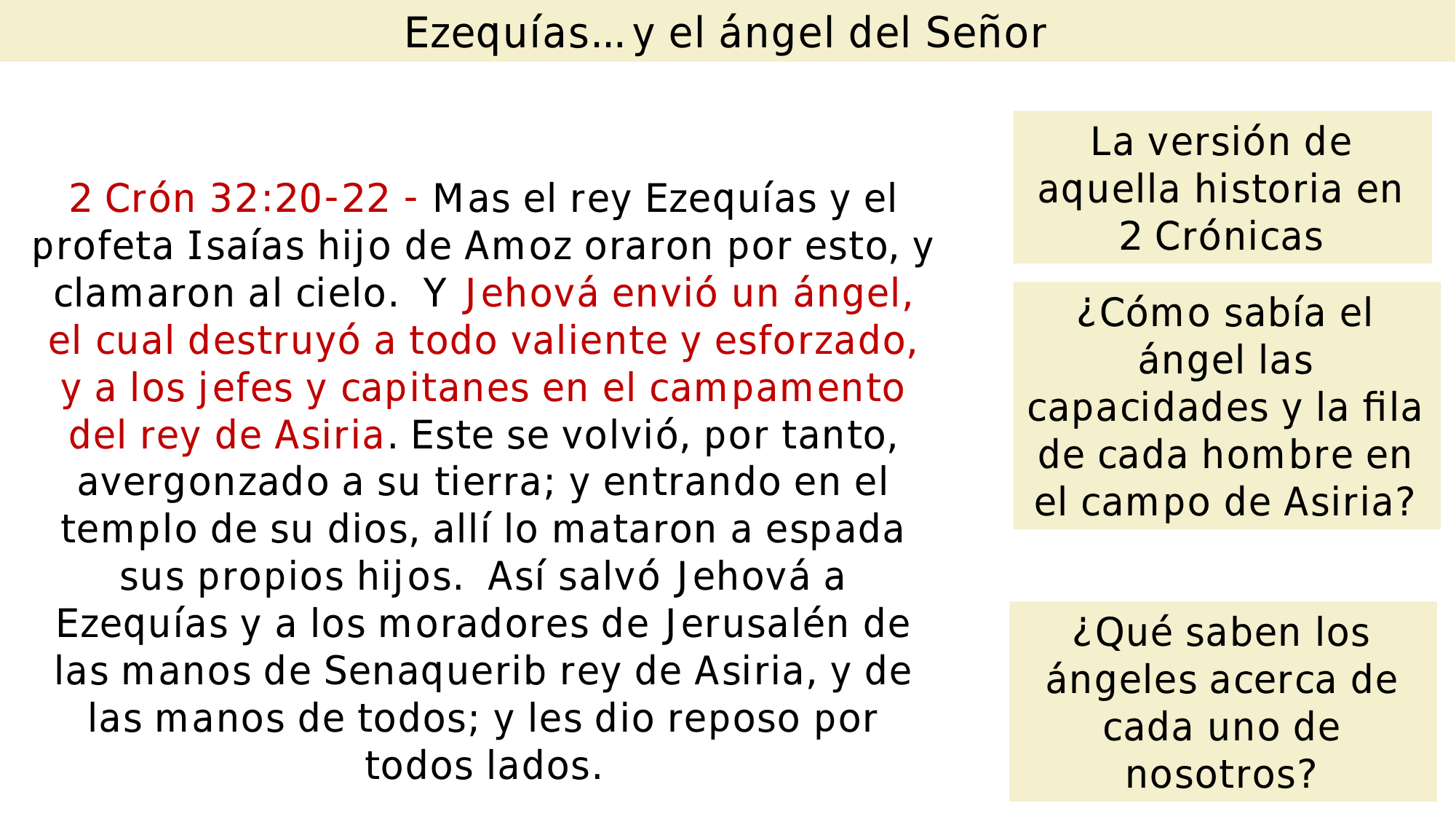

Ezequías…y el ángel del Señor
La versión de aquella historia en
2 Crónicas
2 Crón 32:20-22 - Mas el rey Ezequías y el profeta Isaías hijo de Amoz oraron por esto, y clamaron al cielo.  Y Jehová envió un ángel, el cual destruyó a todo valiente y esforzado, y a los jefes y capitanes en el campamento del rey de Asiria. Este se volvió, por tanto, avergonzado a su tierra; y entrando en el templo de su dios, allí lo mataron a espada sus propios hijos.  Así salvó Jehová a Ezequías y a los moradores de Jerusalén de las manos de Senaquerib rey de Asiria, y de las manos de todos; y les dio reposo por todos lados.
¿Cómo sabía el ángel las capacidades y la fila de cada hombre en el campo de Asiria?
¿Qué saben los ángeles acerca de cada uno de nosotros?